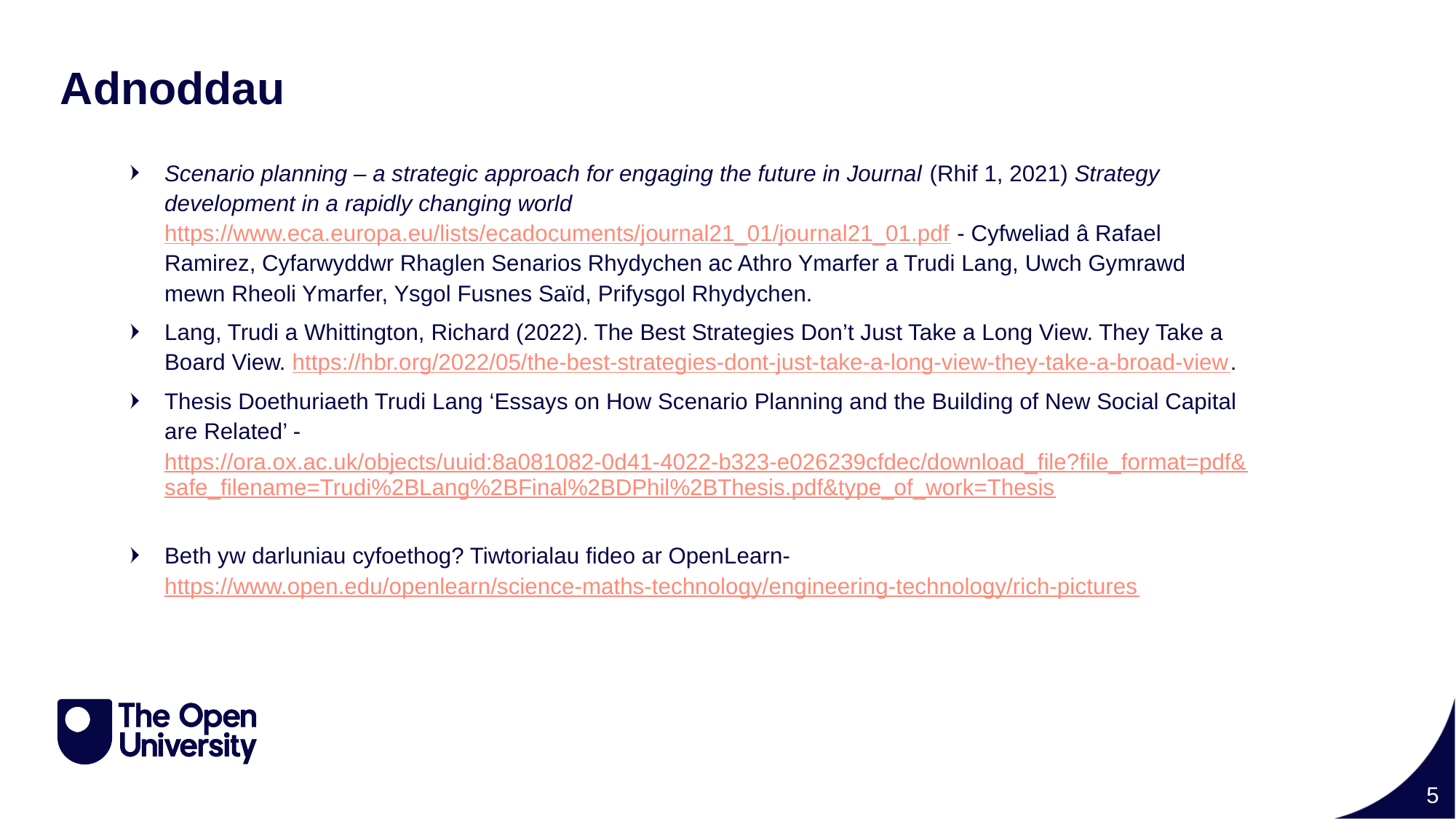

Adnoddau
Scenario planning – a strategic approach for engaging the future in Journal (Rhif 1, 2021) Strategy development in a rapidly changing world https://www.eca.europa.eu/lists/ecadocuments/journal21_01/journal21_01.pdf - Cyfweliad â Rafael Ramirez, Cyfarwyddwr Rhaglen Senarios Rhydychen ac Athro Ymarfer a Trudi Lang, Uwch Gymrawd mewn Rheoli Ymarfer, Ysgol Fusnes Saïd, Prifysgol Rhydychen.
Lang, Trudi a Whittington, Richard (2022). The Best Strategies Don’t Just Take a Long View. They Take a Board View. https://hbr.org/2022/05/the-best-strategies-dont-just-take-a-long-view-they-take-a-broad-view.
Thesis Doethuriaeth Trudi Lang ‘Essays on How Scenario Planning and the Building of New Social Capital are Related’ - https://ora.ox.ac.uk/objects/uuid:8a081082-0d41-4022-b323-e026239cfdec/download_file?file_format=pdf&safe_filename=Trudi%2BLang%2BFinal%2BDPhil%2BThesis.pdf&type_of_work=Thesis
Beth yw darluniau cyfoethog? Tiwtorialau fideo ar OpenLearn- https://www.open.edu/openlearn/science-maths-technology/engineering-technology/rich-pictures